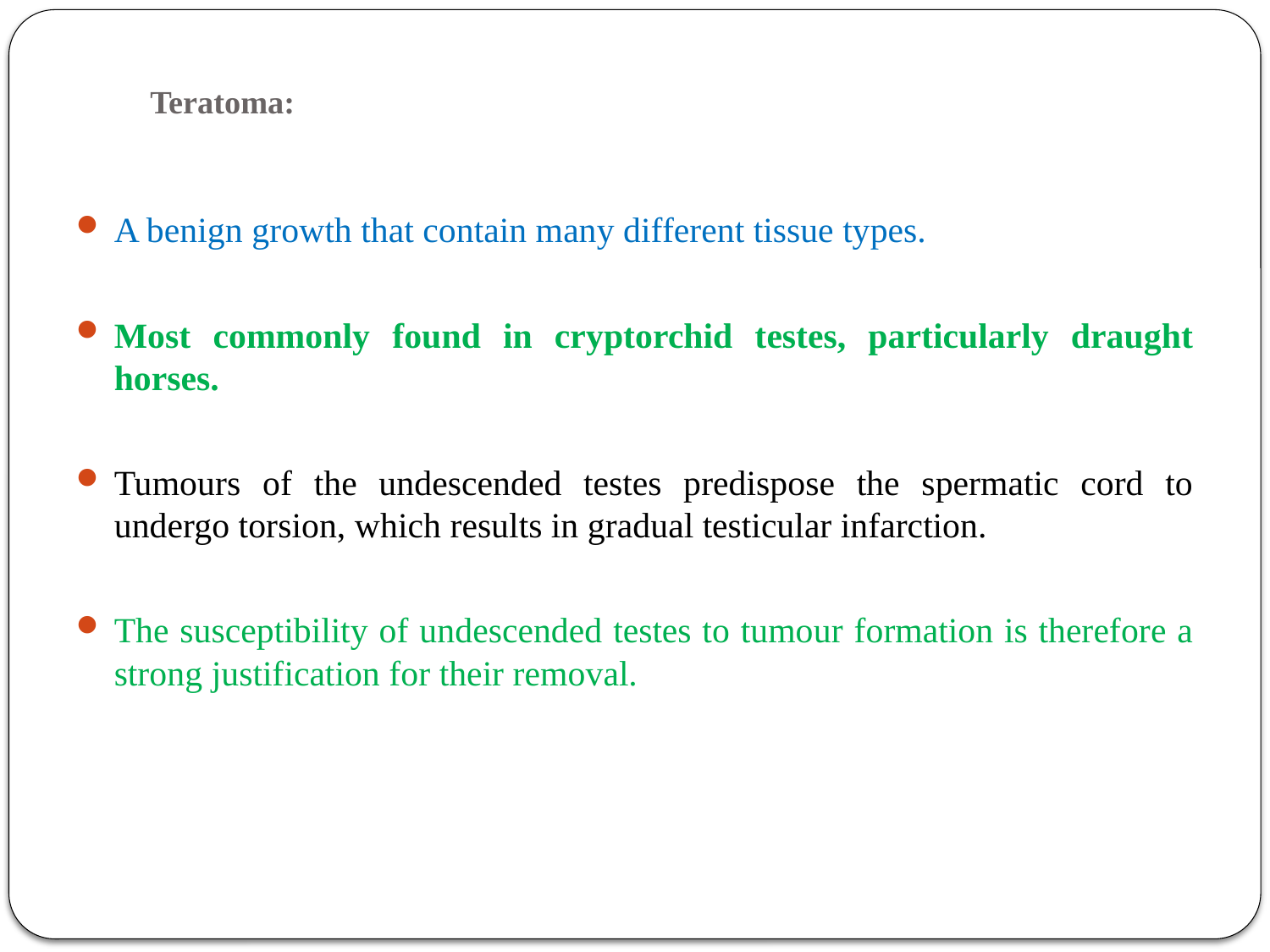

# Teratoma:
A benign growth that contain many different tissue types.

Most commonly found in cryptorchid testes, particularly draught horses.

Tumours of the undescended testes predispose the spermatic cord to undergo torsion, which results in gradual testicular infarction.

The susceptibility of undescended testes to tumour formation is therefore a strong justification for their removal.